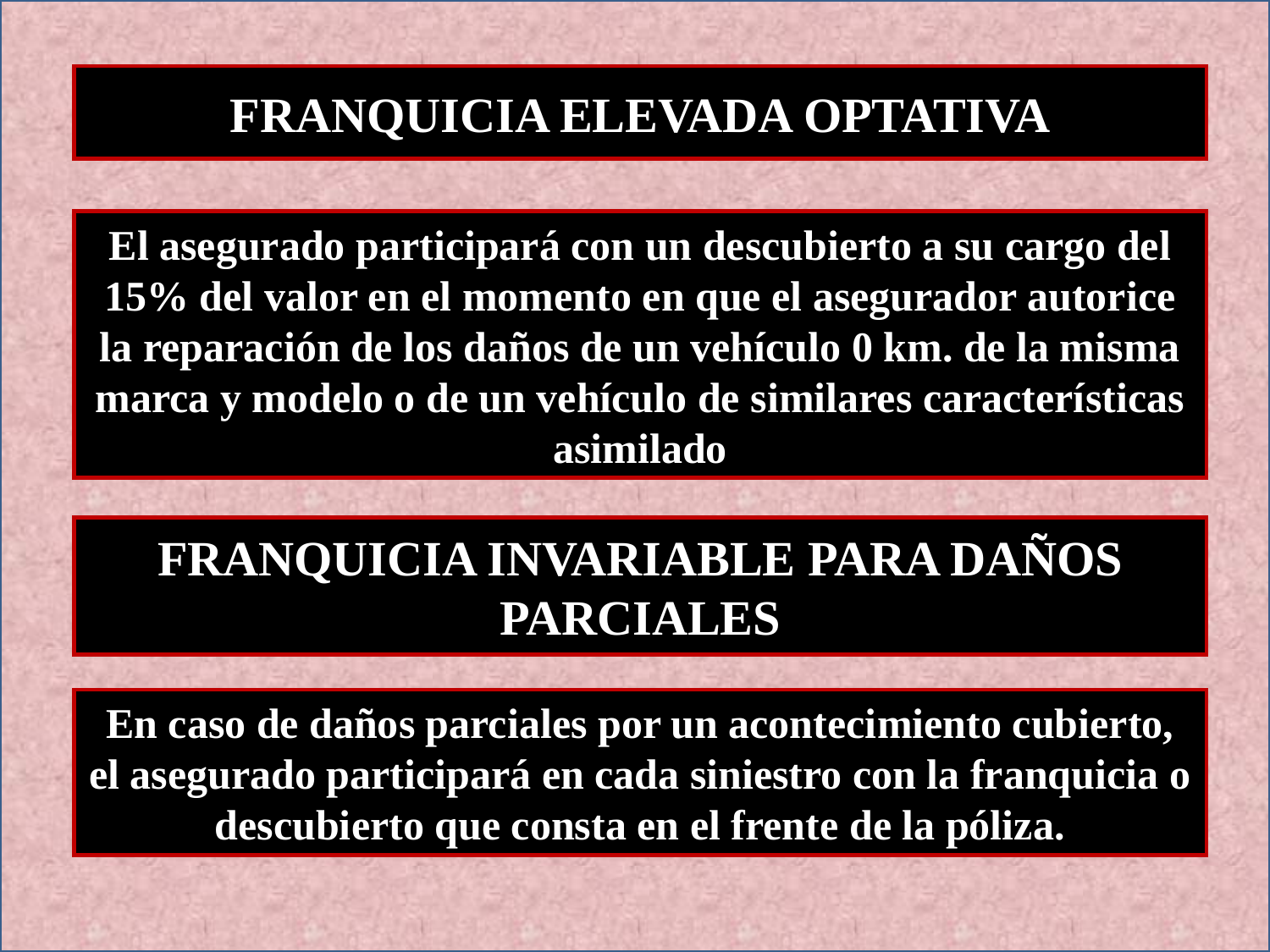

FRANQUICIA ELEVADA OPTATIVA
El asegurado participará con un descubierto a su cargo del 15% del valor en el momento en que el asegurador autorice la reparación de los daños de un vehículo 0 km. de la misma marca y modelo o de un vehículo de similares características asimilado
FRANQUICIA INVARIABLE PARA DAÑOS PARCIALES
En caso de daños parciales por un acontecimiento cubierto, el asegurado participará en cada siniestro con la franquicia o descubierto que consta en el frente de la póliza.